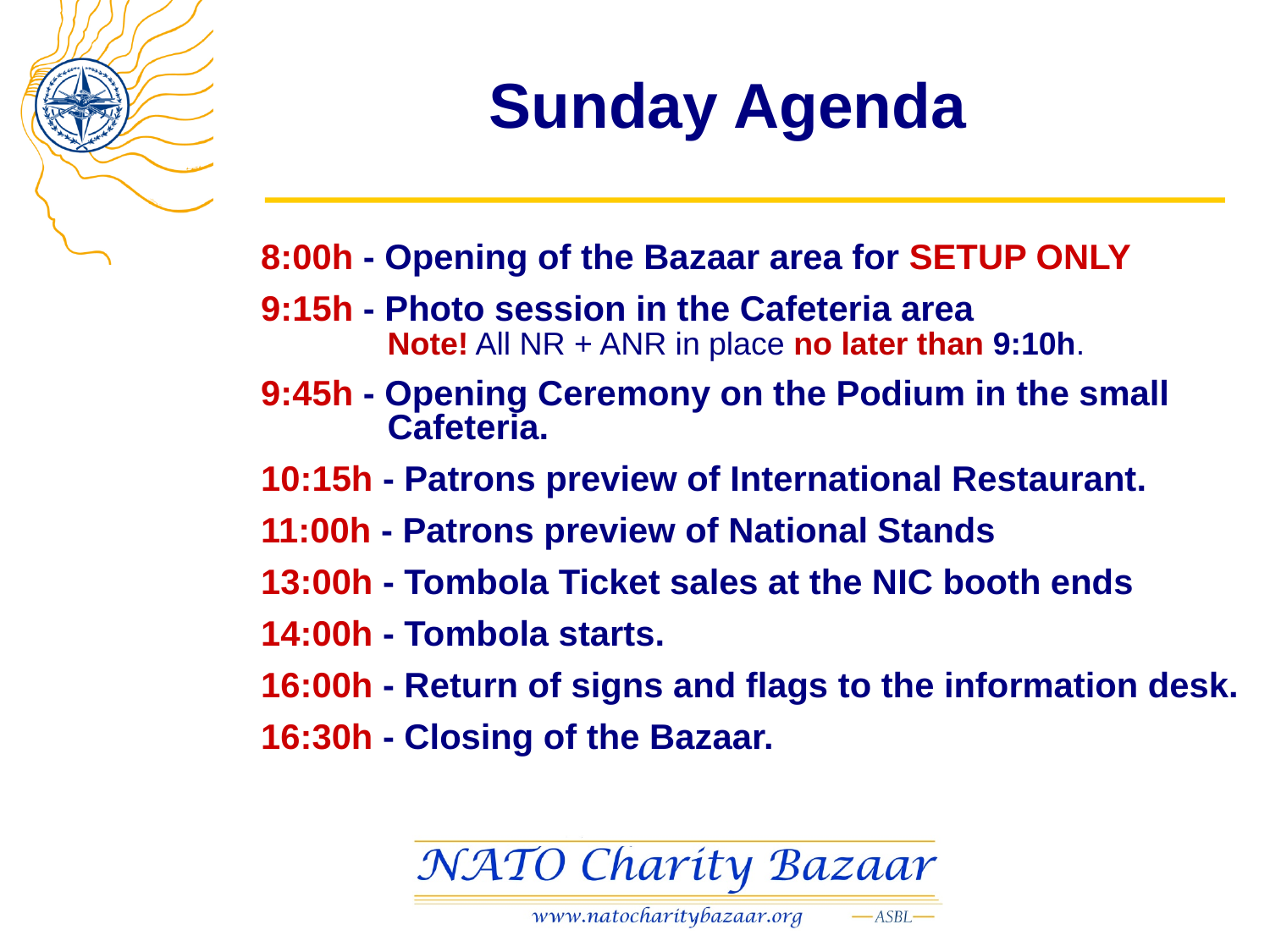

# Sunday Agenda

8:00h - Opening of the Bazaar area for SETUP ONLY
9:15h - Photo session in the Cafeteria area
        Note! All NR + ANR in place no later than 9:10h.
9:45h - Opening Ceremony on the Podium in the small
        Cafeteria.
10:15h - Patrons preview of International Restaurant.
11:00h - Patrons preview of National Stands
13:00h - Tombola Ticket sales at the NIC booth ends
14:00h - Tombola starts.
16:00h - Return of signs and flags to the information desk.
16:30h - Closing of the Bazaar.